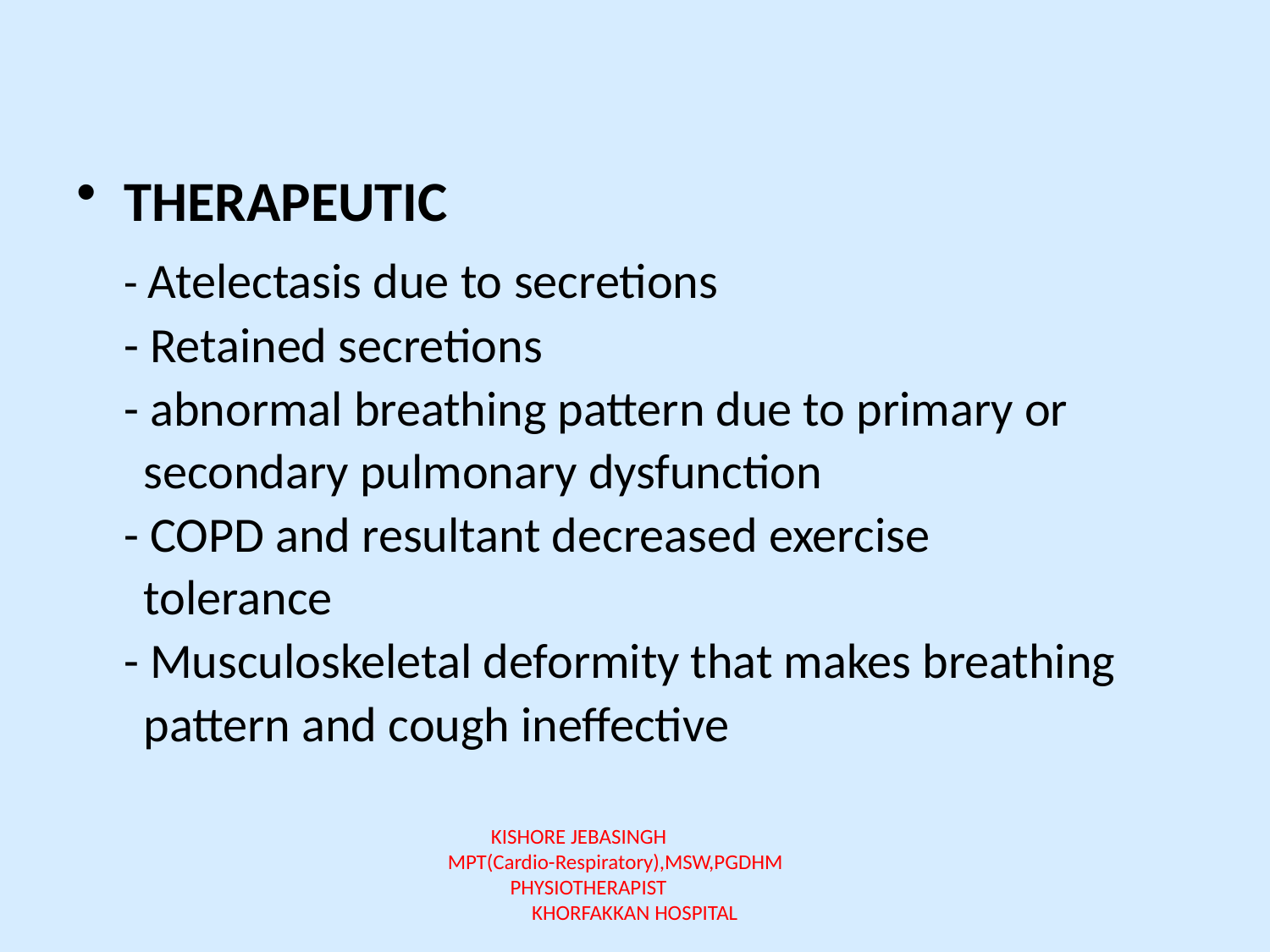

THERAPEUTIC
	- Atelectasis due to secretions
	- Retained secretions
	- abnormal breathing pattern due to primary or
      secondary pulmonary dysfunction
	- COPD and resultant decreased exercise
      tolerance
	- Musculoskeletal deformity that makes breathing
      pattern and cough ineffective

KISHORE JEBASINGH                        MPT(Cardio-Respiratory),MSW,PGDHM                PHYSIOTHERAPIST                           KHORFAKKAN HOSPITAL